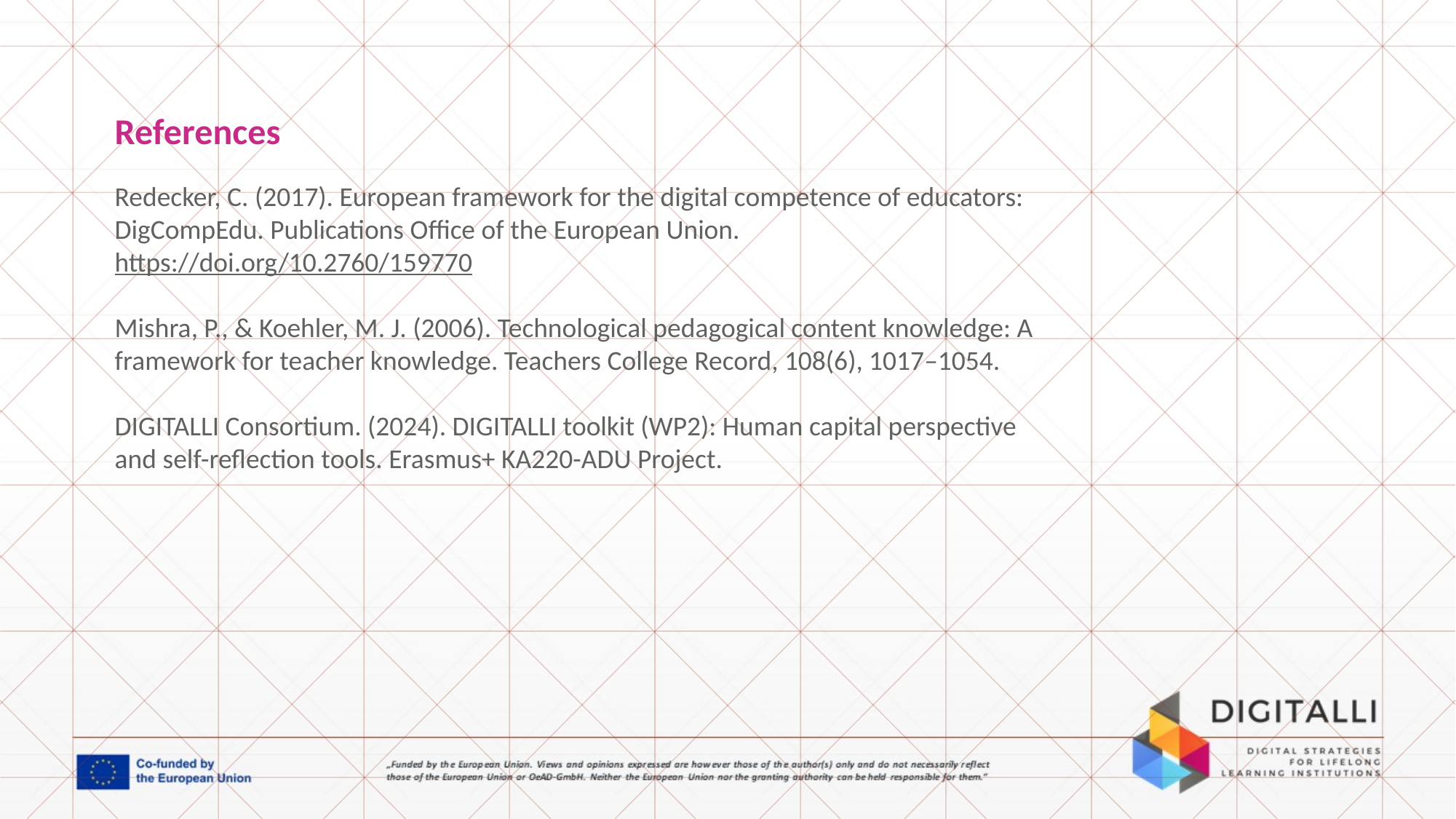

References
Redecker, C. (2017). European framework for the digital competence of educators: DigCompEdu. Publications Office of the European Union. https://doi.org/10.2760/159770

Mishra, P., & Koehler, M. J. (2006). Technological pedagogical content knowledge: A framework for teacher knowledge. Teachers College Record, 108(6), 1017–1054.

DIGITALLI Consortium. (2024). DIGITALLI toolkit (WP2): Human capital perspective and self-reflection tools. Erasmus+ KA220-ADU Project.